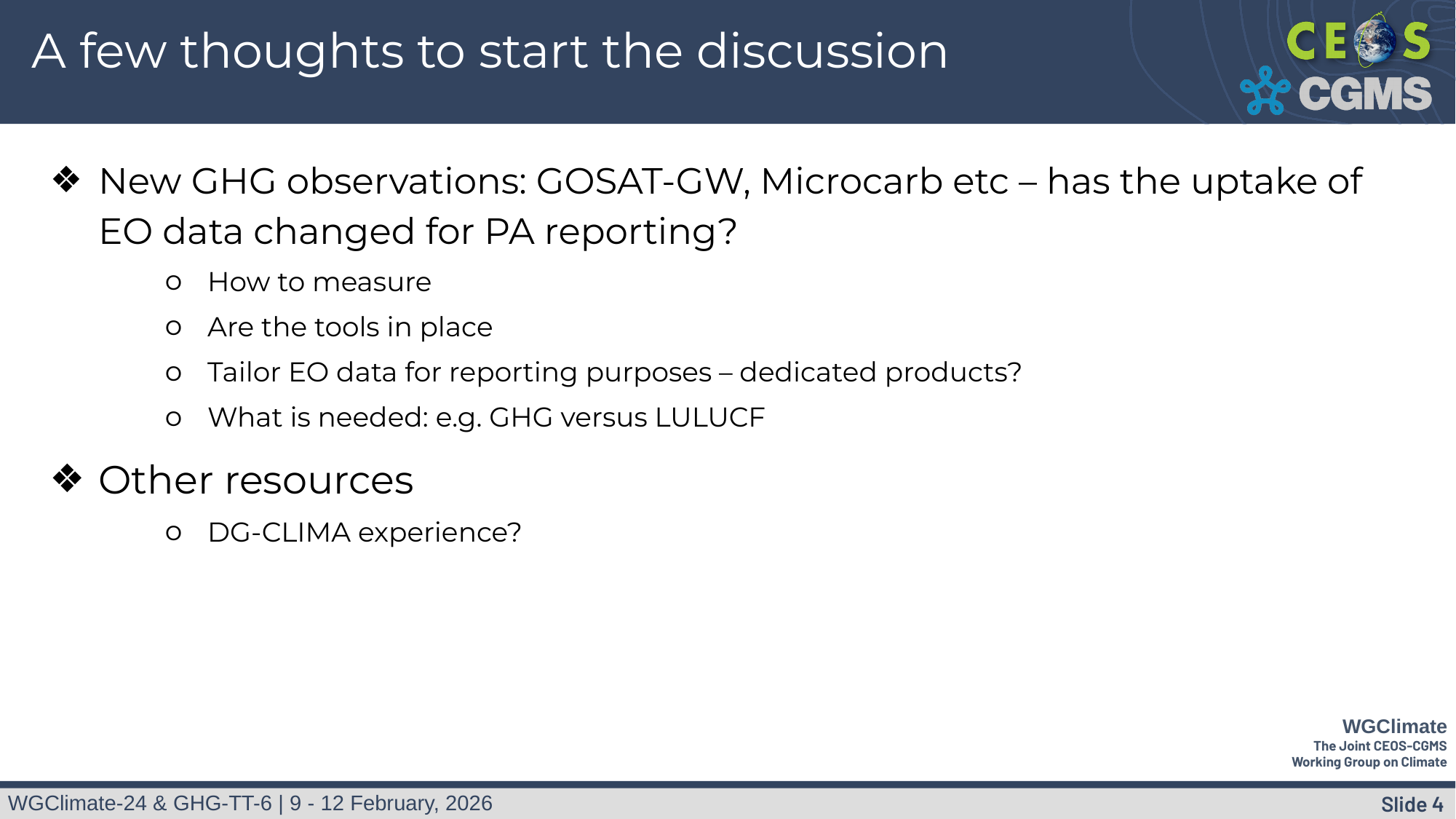

# A few thoughts to start the discussion
New GHG observations: GOSAT-GW, Microcarb etc – has the uptake of EO data changed for PA reporting?
How to measure
Are the tools in place
Tailor EO data for reporting purposes – dedicated products?
What is needed: e.g. GHG versus LULUCF
Other resources
DG-CLIMA experience?